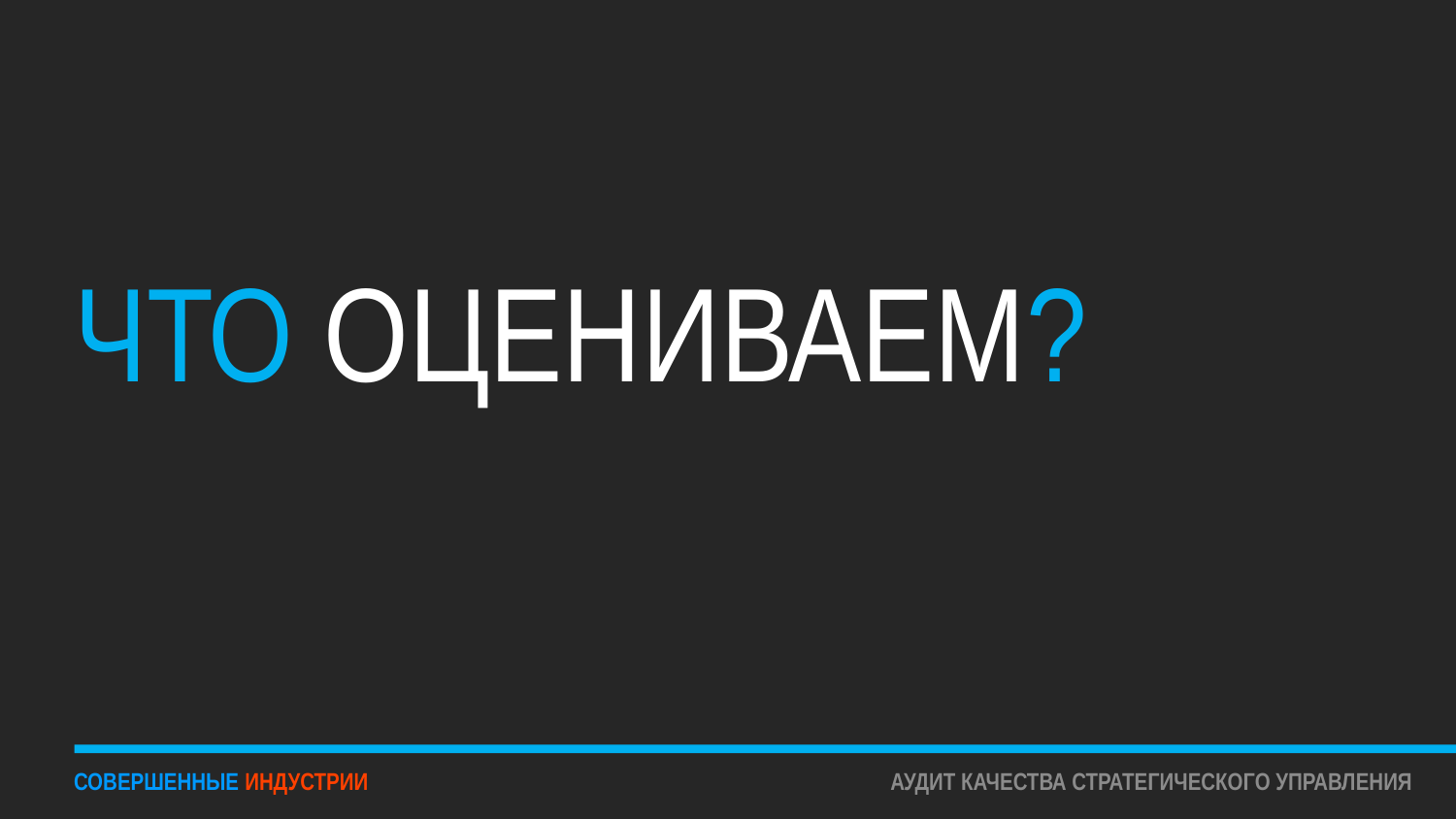

# ЧТО ОЦЕНИВАЕМ?
СОВЕРШЕННЫЕ ИНДУСТРИИ
АУДИТ КАЧЕСТВА СТРАТЕГИЧЕСКОГО УПРАВЛЕНИЯ